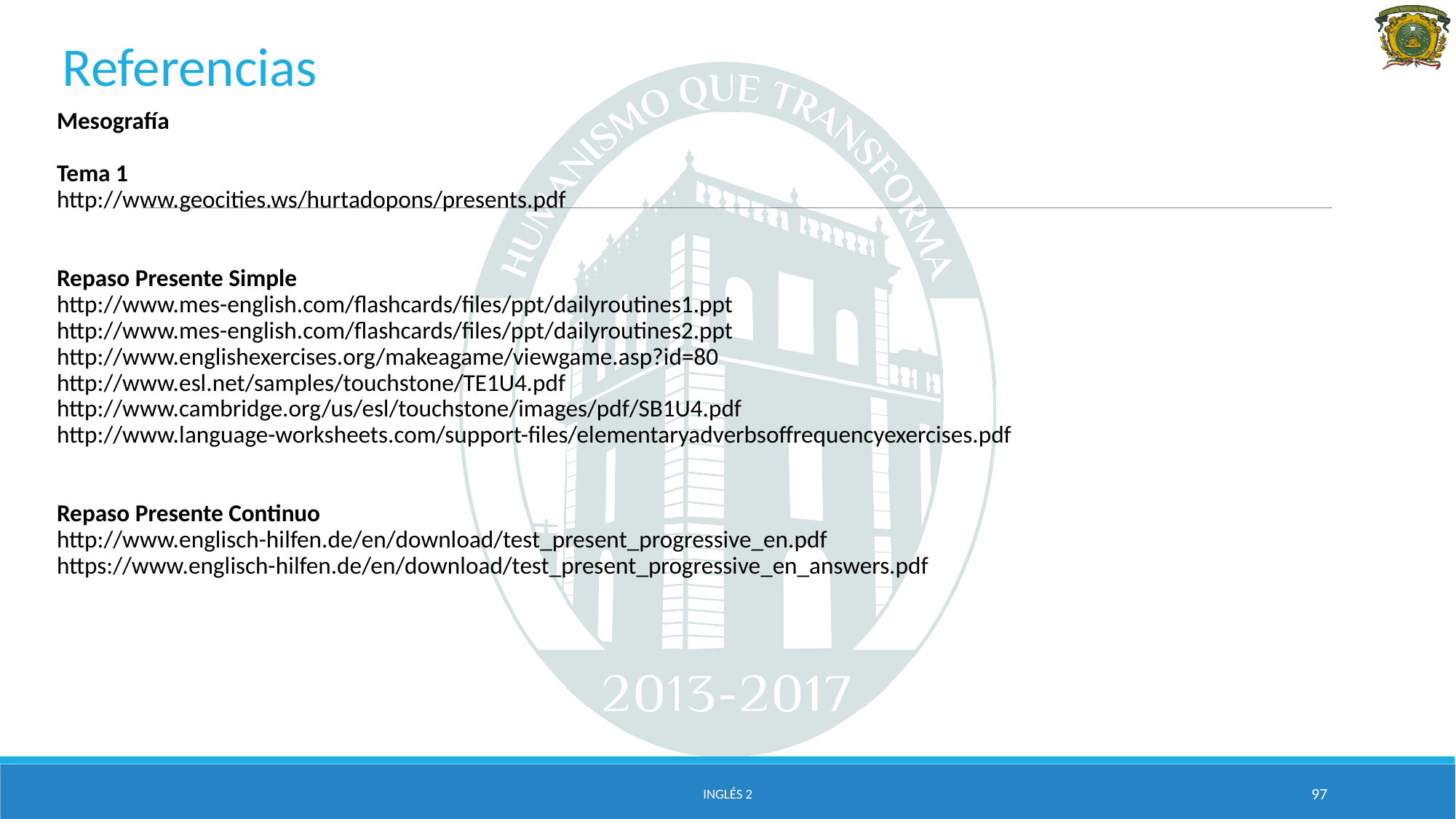

# Referencias
Mesografía

Tema 1
http://www.geocities.ws/hurtadopons/presents.pdf

Repaso Presente Simple
http://www.mes-english.com/flashcards/files/ppt/dailyroutines1.ppt
http://www.mes-english.com/flashcards/files/ppt/dailyroutines2.ppt
http://www.englishexercises.org/makeagame/viewgame.asp?id=80
http://www.esl.net/samples/touchstone/TE1U4.pdf
http://www.cambridge.org/us/esl/touchstone/images/pdf/SB1U4.pdf
http://www.language-worksheets.com/support-files/elementaryadverbsoffrequencyexercises.pdf

Repaso Presente Continuo
http://www.englisch-hilfen.de/en/download/test_present_progressive_en.pdf
https://www.englisch-hilfen.de/en/download/test_present_progressive_en_answers.pdf

Inglés 2
97